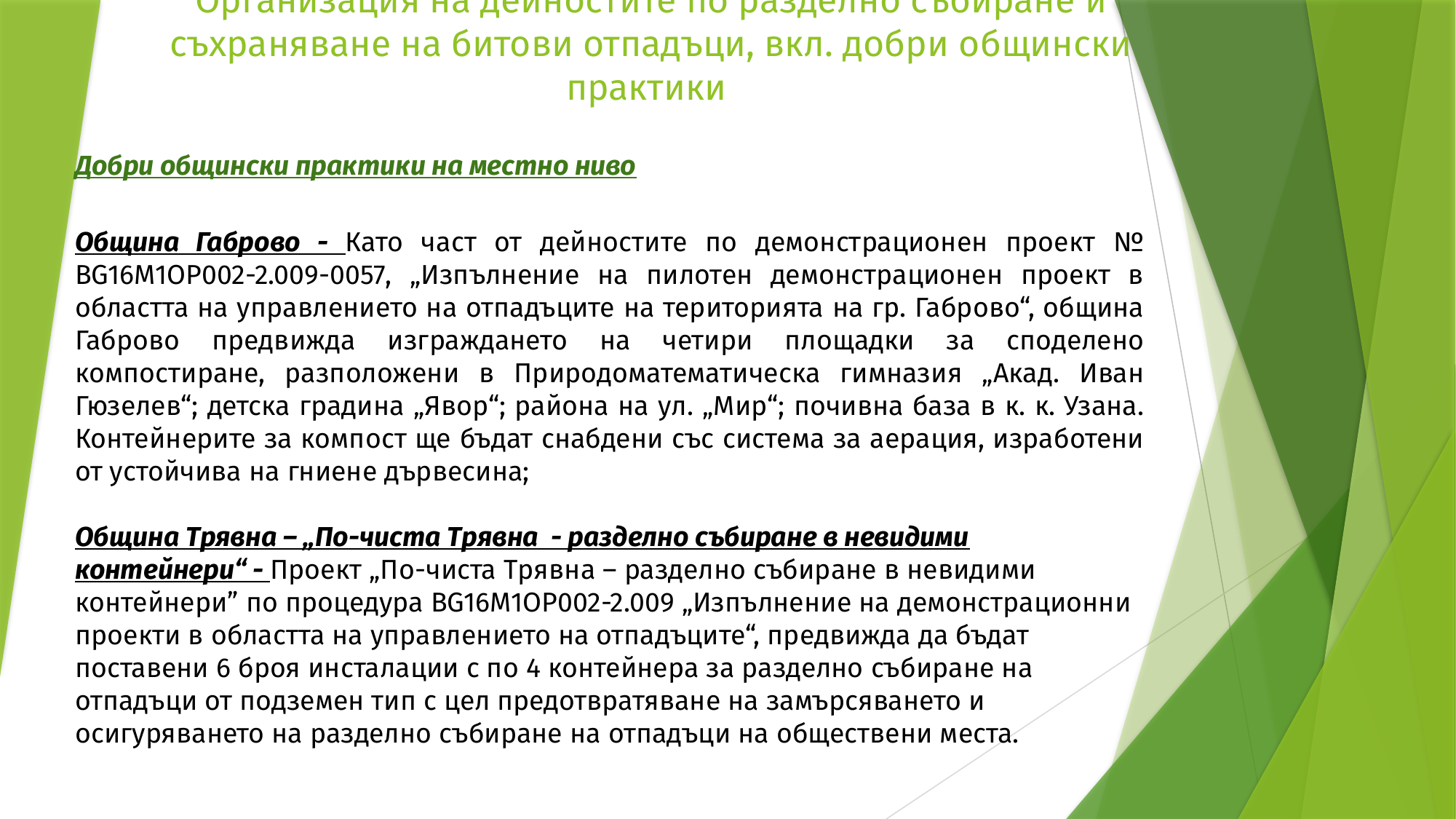

Организация на дейностите по разделно събиране и съхраняване на битови отпадъци, вкл. добри общински практики
Добри общински практики на местно ниво

Община Габрово - Като част от дейностите по демонстрационен проект № BG16M1OP002-2.009-0057, „Изпълнение на пилотен демонстрационен проект в областта на управлението на отпадъците на територията на гр. Габрово“, община Габрово предвижда изграждането на четири площадки за споделено компостиране, разположени в Природоматематическа гимназия „Акад. Иван Гюзелев“; детска градина „Явор“; района на ул. „Мир“; почивна база в к. к. Узана. Контейнерите за компост ще бъдат снабдени със система за аерация, изработени от устойчива на гниене дървесина;

Община Трявна – „По-чиста Трявна  - разделно събиране в невидими контейнери“ - Проект „По-чиста Трявна – разделно събиране в невидими контейнери” по процедура BG16M1OP002-2.009 „Изпълнение на демонстрационни проекти в областта на управлението на отпадъците“, предвижда да бъдат поставени 6 броя инсталации с по 4 контейнера за разделно събиране на отпадъци от подземен тип с цел предотвратяване на замърсяването и осигуряването на разделно събиране на отпадъци на обществени места.